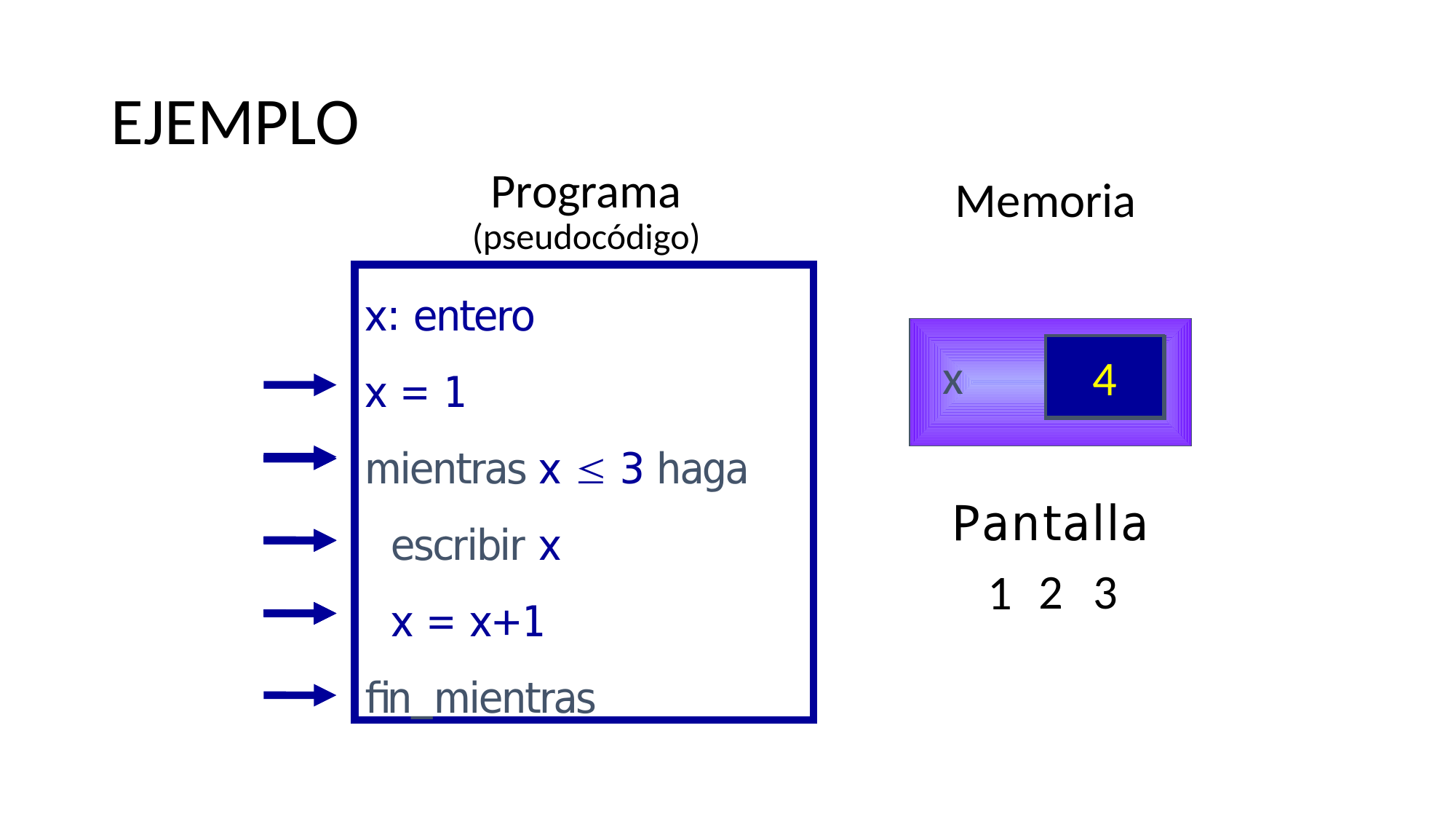

# EJEMPLO
Memoria
Programa
(pseudocódigo)
x: entero
x = 1
mientras x ≤ 3 haga
  escribir x
  x = x+1
fin_mientras

4
1
2
???
3
      x

Pantalla

2
3
1